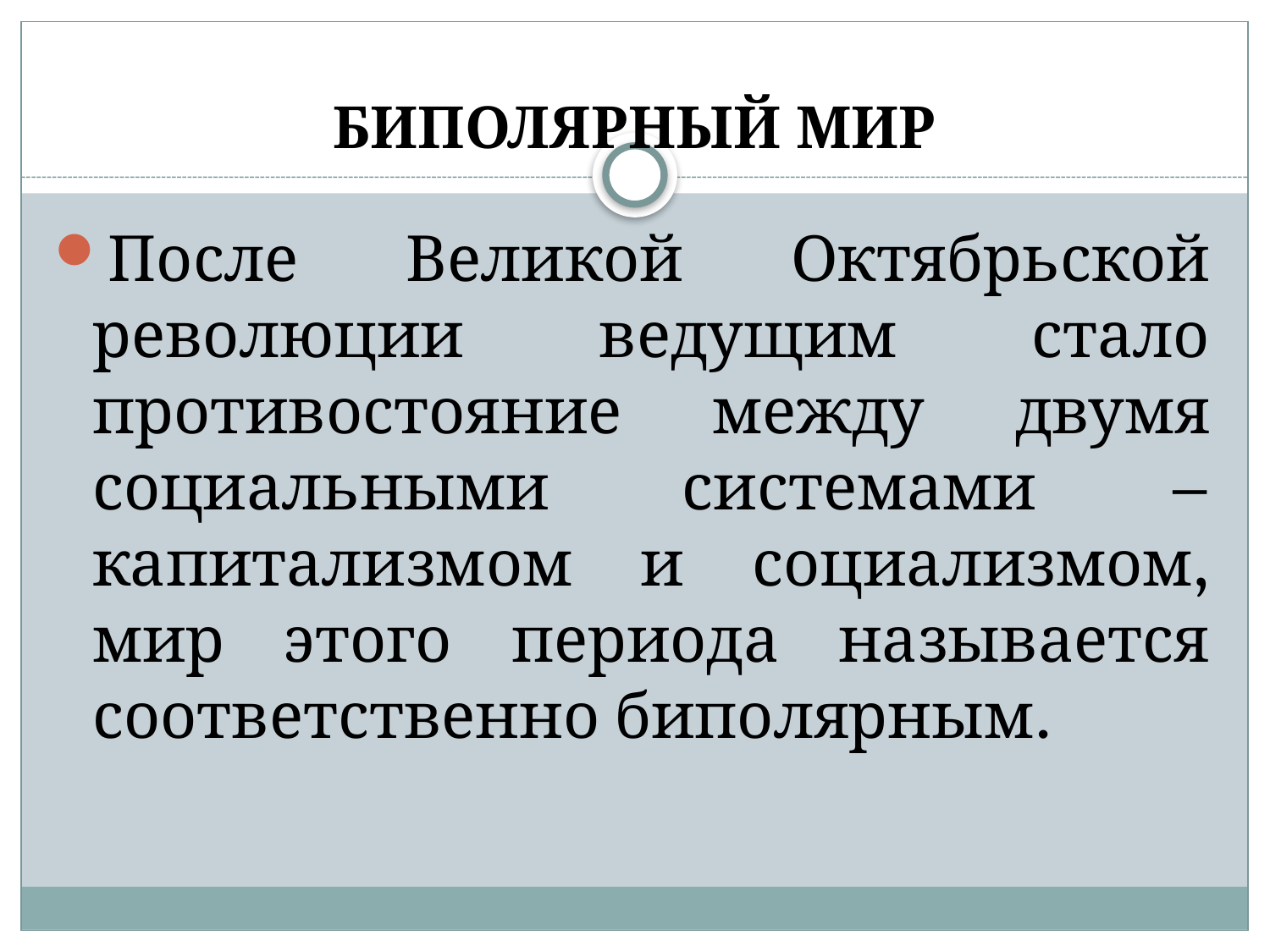

# БИПОЛЯРНЫЙ МИР
После Великой Октябрьской революции ведущим стало противостояние между двумя социальными системами – капитализмом и социализмом, мир этого периода называется соответственно биполярным.